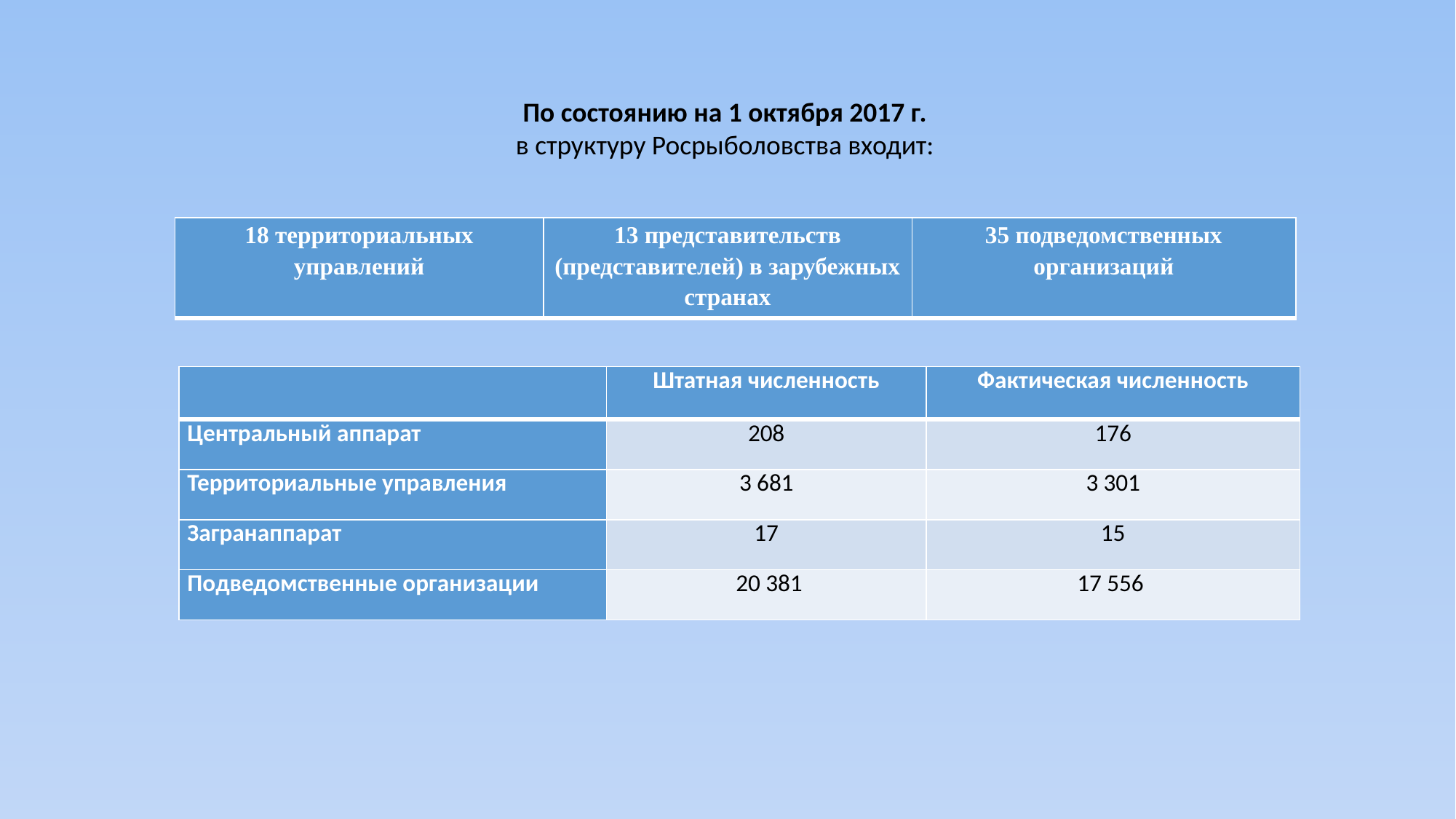

По состоянию на 1 октября 2017 г.
в структуру Росрыболовства входит:

| 18 территориальных управлений | 13 представительств (представителей) в зарубежных странах | 35 подведомственных организаций |
| --- | --- | --- |
|  | Штатная численность | Фактическая численность |
| --- | --- | --- |
| Центральный аппарат | 208 | 176 |
| Территориальные управления | 3 681 | 3 301 |
| Загранаппарат | 17 | 15 |
| Подведомственные организации | 20 381 | 17 556 |